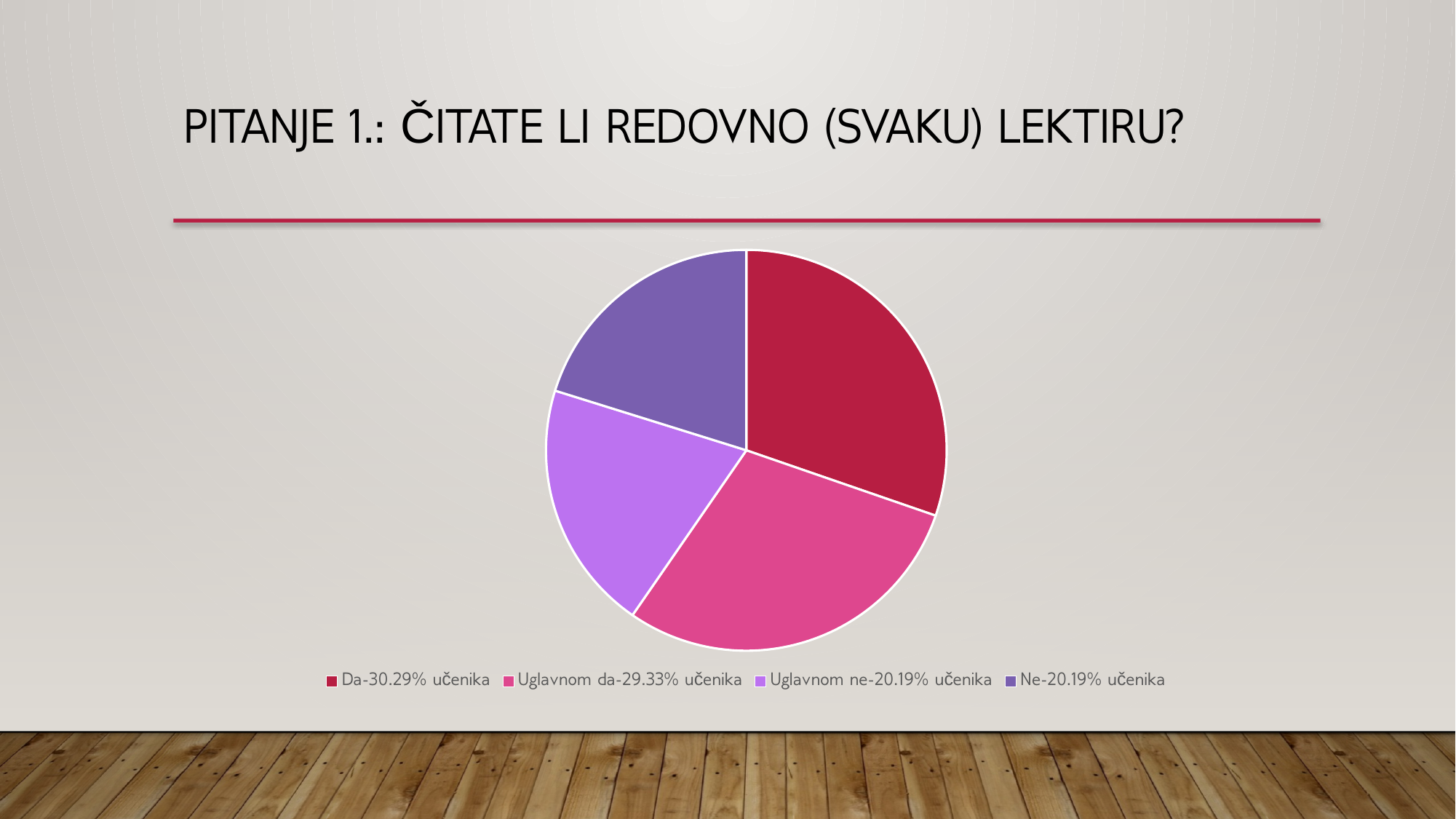

Pitanje 1.: Čitate li redovno (svaku) lektiru?

### Chart

| Category | Stupac1 |
|---|---|
| Da-30.29% učenika | 0.3029 |
| Uglavnom da-29.33% učenika | 0.2933 |
| Uglavnom ne-20.19% učenika | 0.2019 |
| Ne-20.19% učenika | 0.2019 |